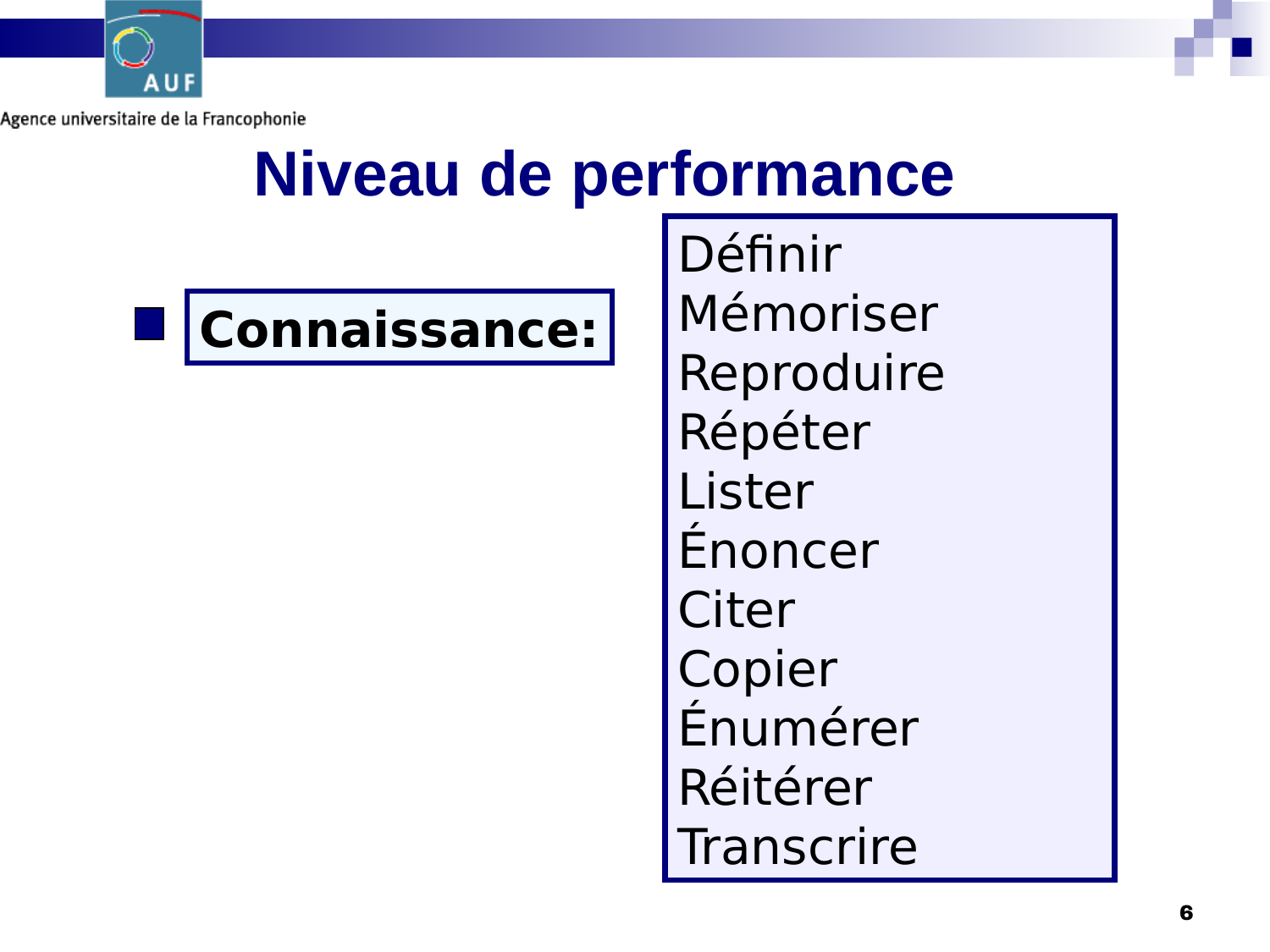

# Niveau de performance
Définir
Mémoriser
Reproduire
Répéter
Lister
Énoncer
Citer
Copier
Énumérer
Réitérer
Transcrire
Connaissance:

6